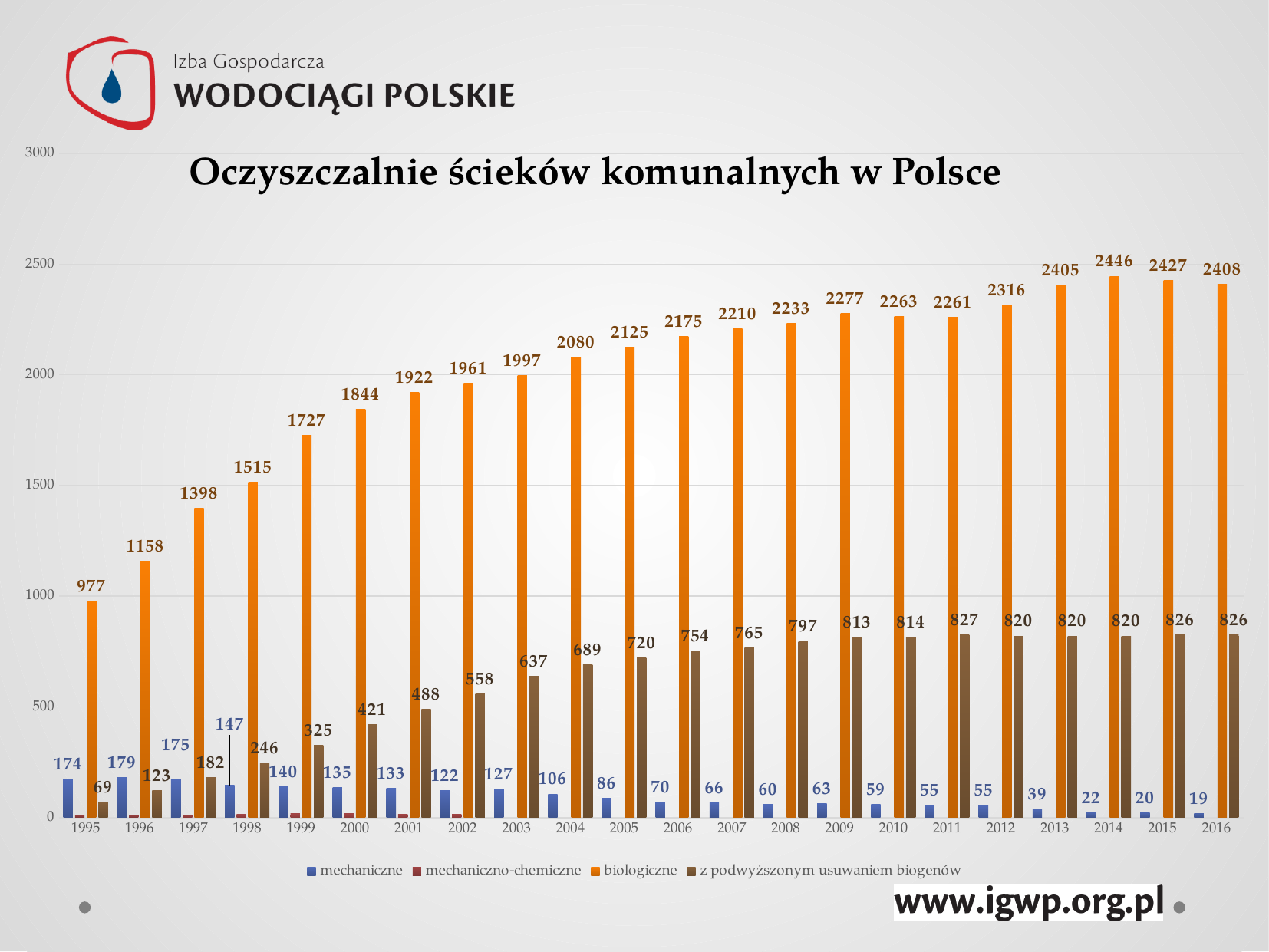

### Chart

| Category | mechaniczne | mechaniczno-chemiczne | biologiczne | z podwyższonym usuwaniem biogenów |
|---|---|---|---|---|
| 1995 | 174.0 | 6.0 | 977.0 | 69.0 |
| 1996 | 179.0 | 10.0 | 1158.0 | 123.0 |
| 1997 | 175.0 | 12.0 | 1398.0 | 182.0 |
| 1998 | 147.0 | 15.0 | 1515.0 | 246.0 |
| 1999 | 140.0 | 17.0 | 1727.0 | 325.0 |
| 2000 | 135.0 | 17.0 | 1844.0 | 421.0 |
| 2001 | 133.0 | 15.0 | 1922.0 | 488.0 |
| 2002 | 122.0 | 14.0 | 1961.0 | 558.0 |
| 2003 | 127.0 | None | 1997.0 | 637.0 |
| 2004 | 106.0 | None | 2080.0 | 689.0 |
| 2005 | 86.0 | None | 2125.0 | 720.0 |
| 2006 | 70.0 | None | 2175.0 | 754.0 |
| 2007 | 66.0 | None | 2210.0 | 765.0 |
| 2008 | 60.0 | None | 2233.0 | 797.0 |
| 2009 | 63.0 | None | 2277.0 | 813.0 |
| 2010 | 59.0 | None | 2263.0 | 814.0 |
| 2011 | 55.0 | None | 2261.0 | 827.0 |
| 2012 | 55.0 | None | 2316.0 | 820.0 |
| 2013 | 39.0 | None | 2405.0 | 820.0 |
| 2014 | 22.0 | None | 2446.0 | 820.0 |
| 2015 | 20.0 | None | 2427.0 | 826.0 |
| 2016 | 19.0 | None | 2408.0 | 826.0 |
Oczyszczalnie ścieków komunalnych w Polsce
#